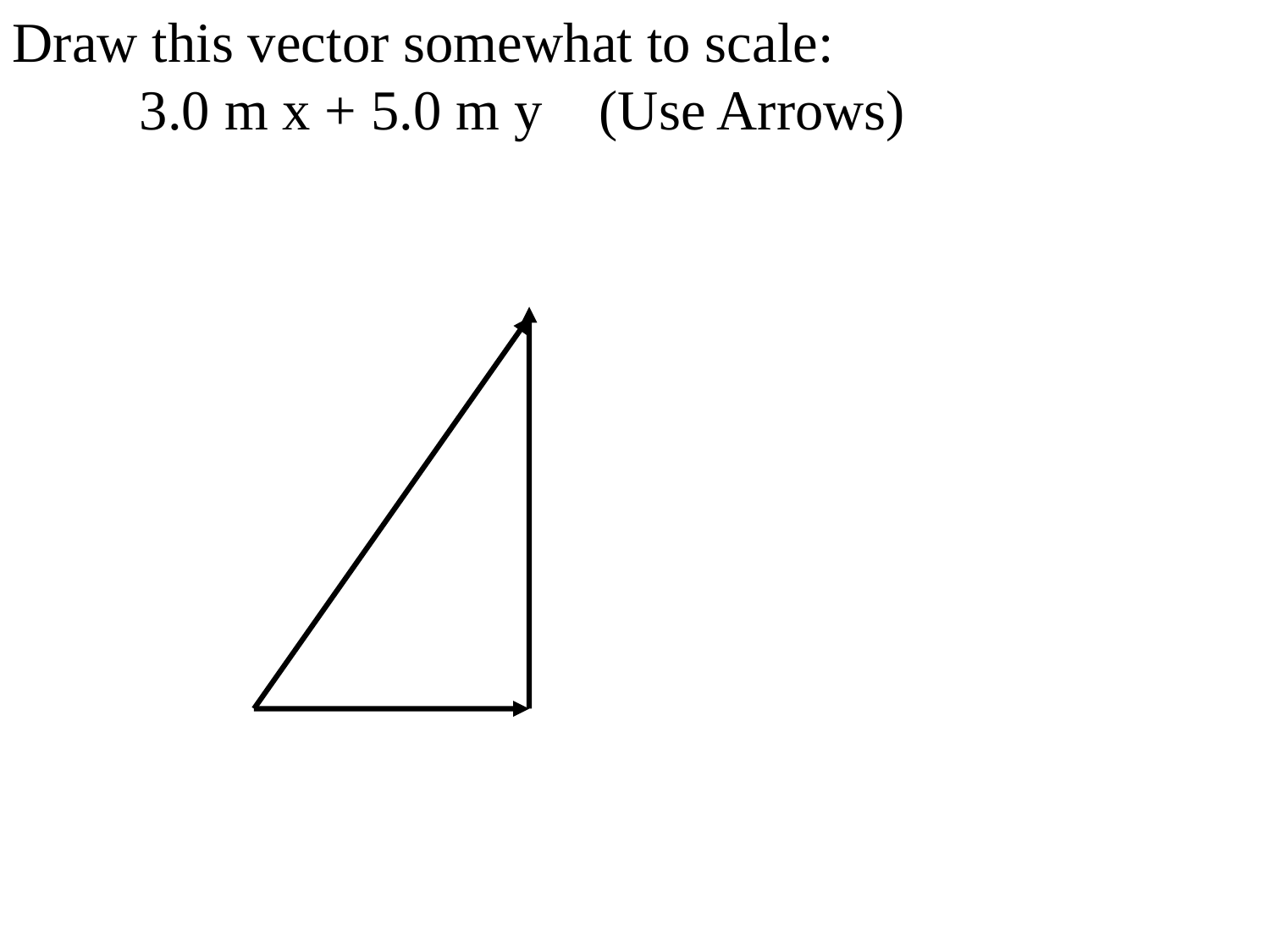

Draw this vector somewhat to scale:
	3.0 m x + 5.0 m y    (Use Arrows)